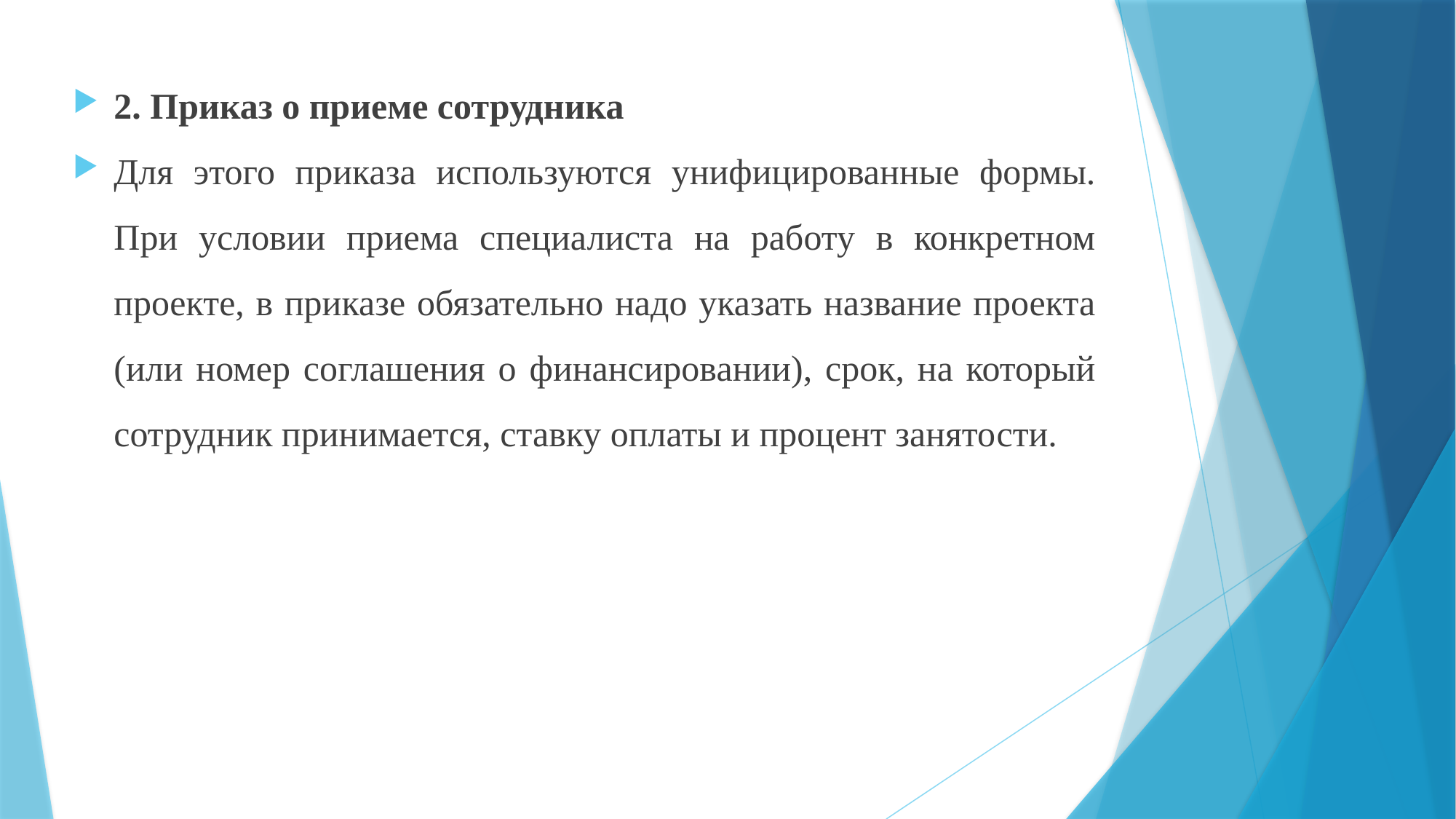

2. Приказ о приеме сотрудника
Для этого приказа используются унифицированные формы. При условии приема специалиста на работу в конкретном проекте, в приказе обязательно надо указать название проекта (или номер соглашения о финансировании), срок, на который сотрудник принимается, ставку оплаты и процент занятости.